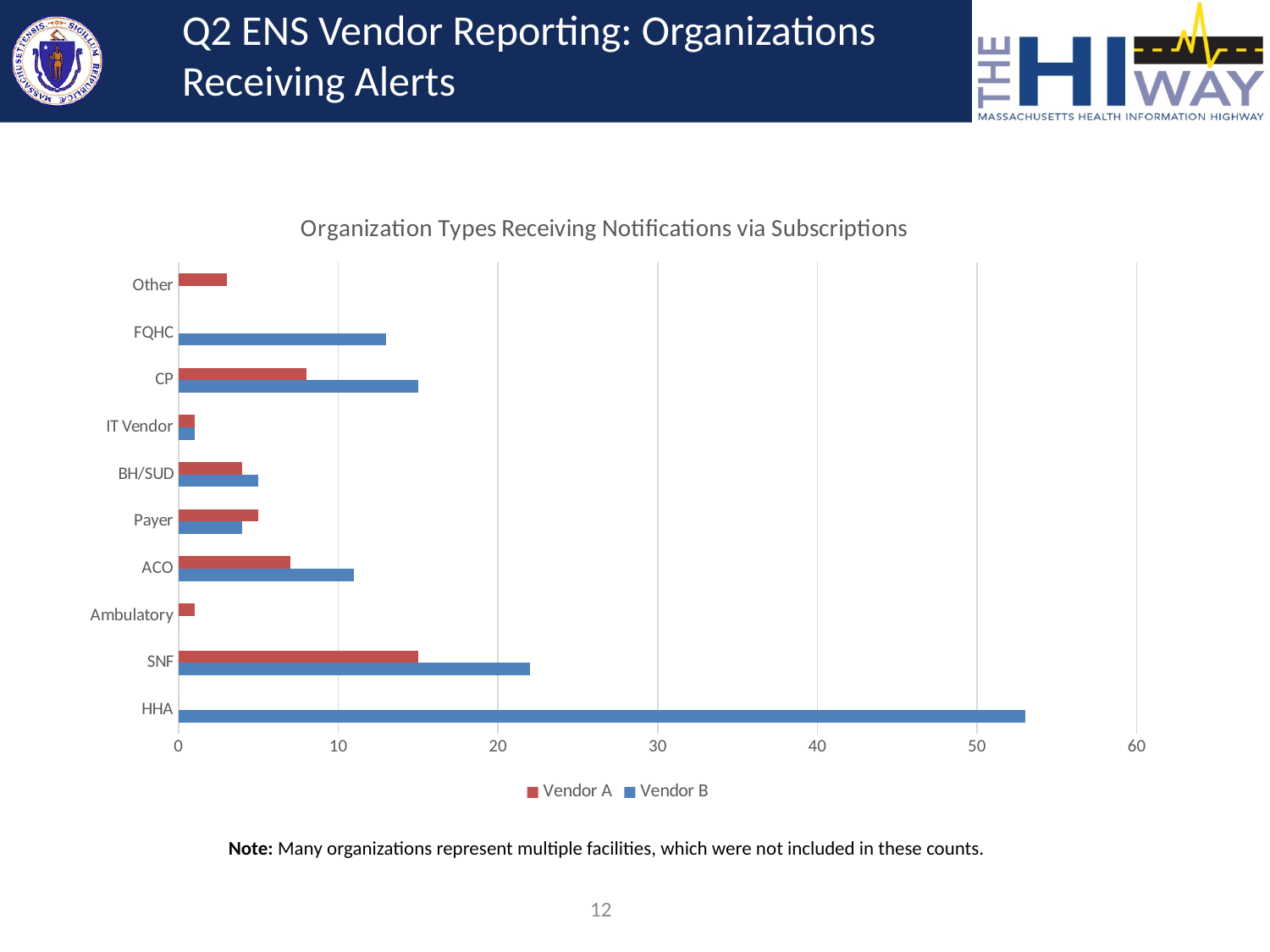

# Q2 ENS Vendor Reporting: Organizations Receiving Alerts

### Chart: Organization Types Receiving Notifications via Subscriptions

| Category | Vendor B | Vendor A |
|---|---|---|
| HHA | 53.0 | 0.0 |
| SNF | 22.0 | 15.0 |
| Ambulatory | 0.0 | 1.0 |
| ACO | 11.0 | 7.0 |
| Payer | 4.0 | 5.0 |
| BH/SUD | 5.0 | 4.0 |
| IT Vendor | 1.0 | 1.0 |
| CP | 15.0 | 8.0 |
| FQHC | 13.0 | 0.0 |
| Other | 0.0 | 3.0 |
Note: Many organizations represent multiple facilities, which were not included in these counts.
12